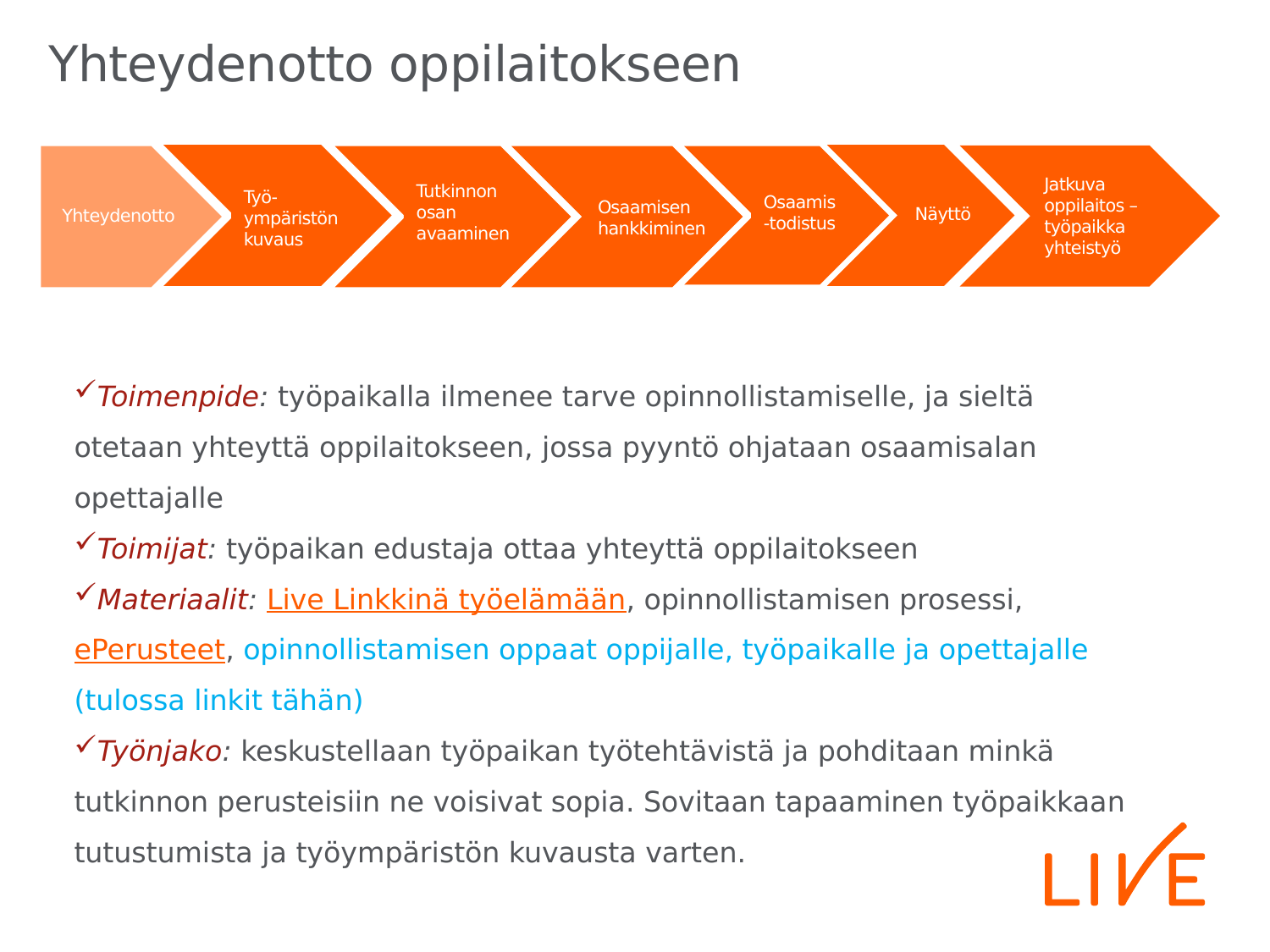

# Yhteydenotto oppilaitokseen

Näyttö

Osaamis-todistus
Yhteydenotto

Tutkinnon osan avaaminen

          Osaamisen hankkiminen

Jatkuva oppilaitos – työpaikka yhteistyö
Tutkinnon osan avaaminen
Työ-ympäristön kuvaus

Toimenpide: työpaikalla ilmenee tarve opinnollistamiselle, ja sieltä otetaan yhteyttä oppilaitokseen, jossa pyyntö ohjataan osaamisalan opettajalle
Toimijat: työpaikan edustaja ottaa yhteyttä oppilaitokseen
Materiaalit: Live Linkkinä työelämään, opinnollistamisen prosessi, ePerusteet, opinnollistamisen oppaat oppijalle, työpaikalle ja opettajalle (tulossa linkit tähän)
Työnjako: keskustellaan työpaikan työtehtävistä ja pohditaan minkä tutkinnon perusteisiin ne voisivat sopia. Sovitaan tapaaminen työpaikkaan tutustumista ja työympäristön kuvausta varten.